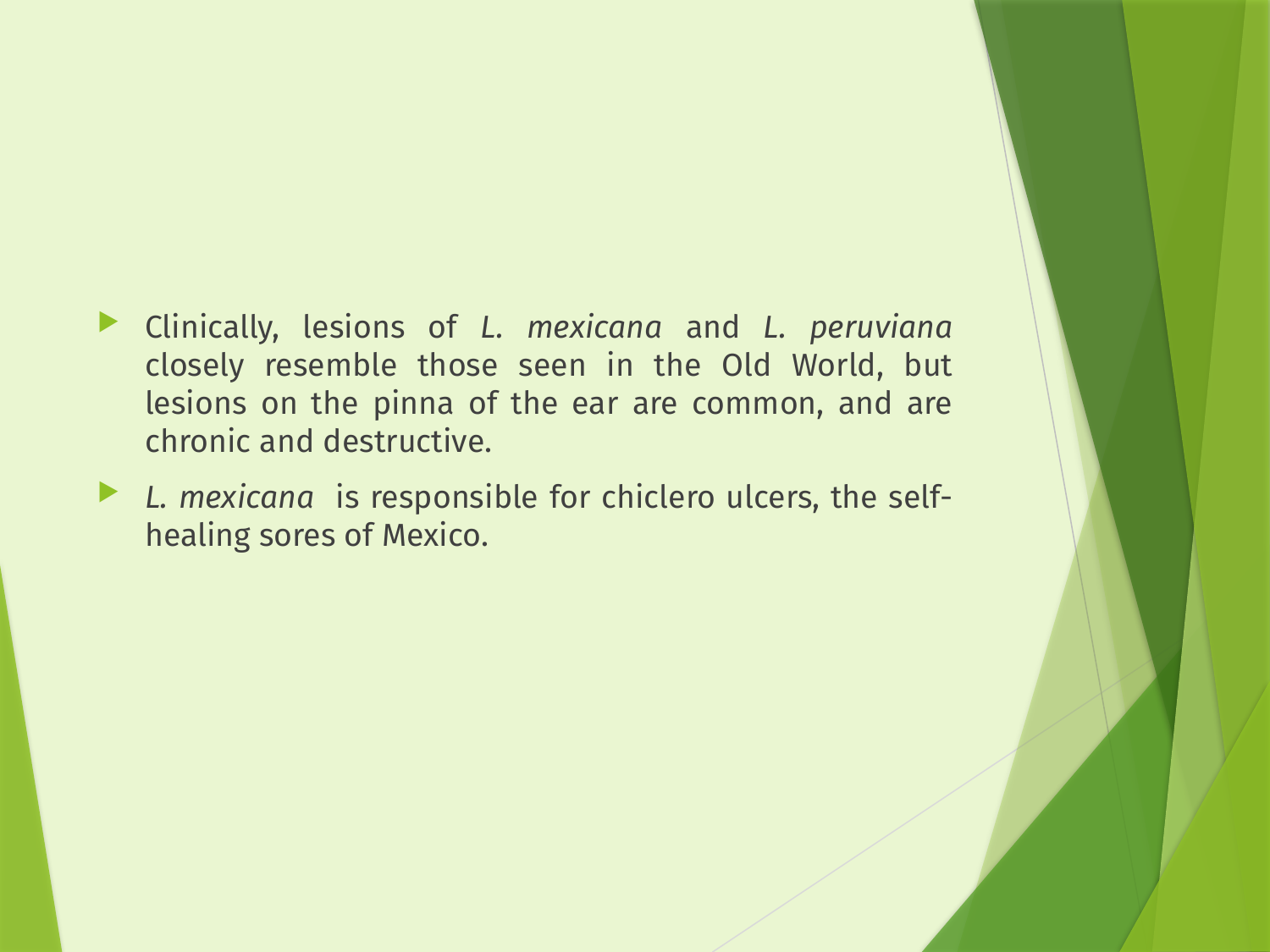

#
Clinically, lesions of L. mexicana and L. peruviana closely resemble those seen in the Old World, but lesions on the pinna of the ear are common, and are chronic and destructive.
L. mexicana  is responsible for chiclero ulcers, the self-healing sores of Mexico.